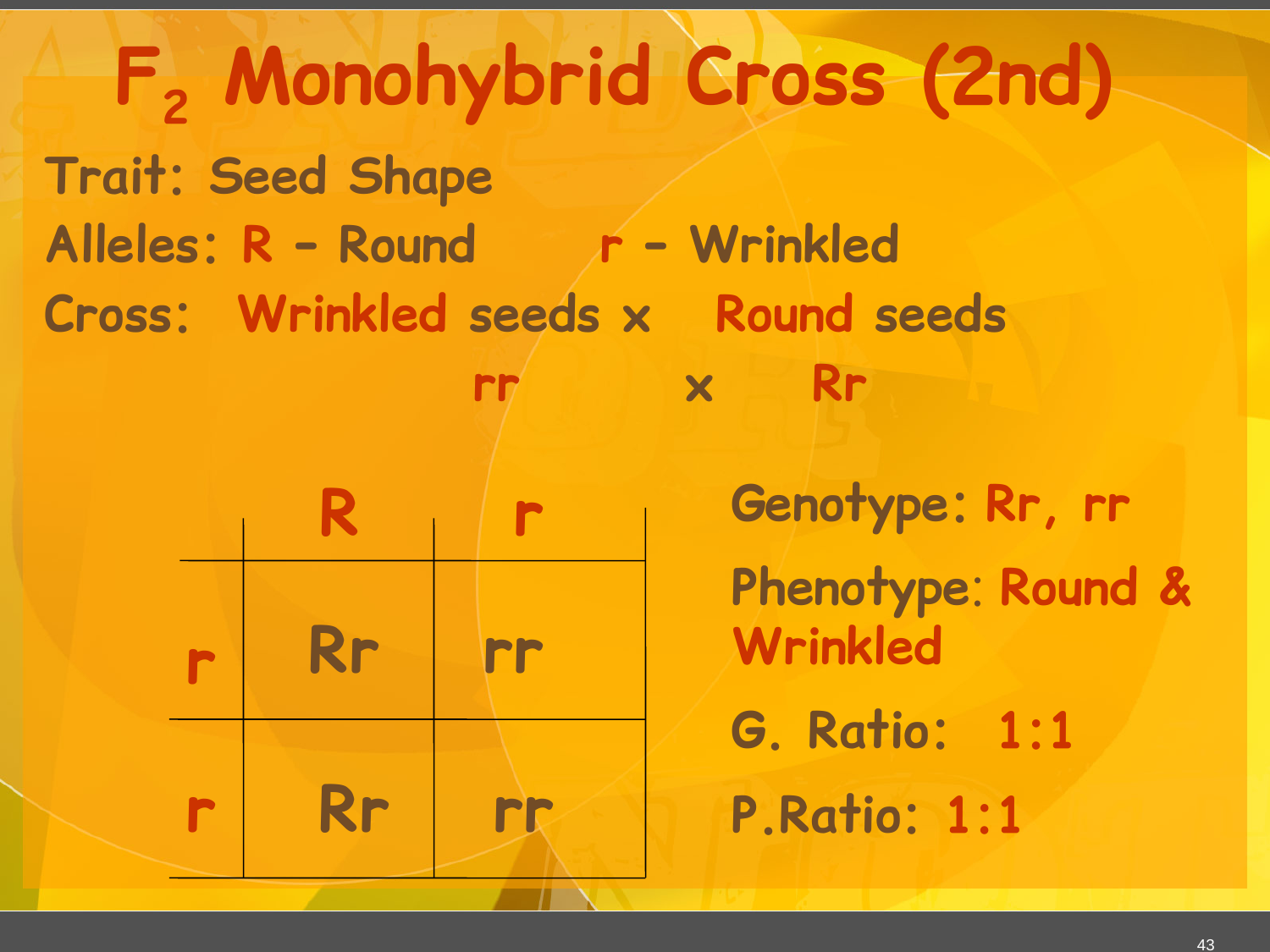

# F2 Monohybrid Cross (2nd)
Trait: Seed Shape
Alleles: R – Round	r – Wrinkled
Cross:  Wrinkled seeds x   Round seeds
				rr	    x	    Rr

R
r
Genotype: Rr, rr
Phenotype: Round & Wrinkled
G. Ratio:   1:1
P.Ratio: 1:1

Rr
rr
r

r
Rr
rr

43